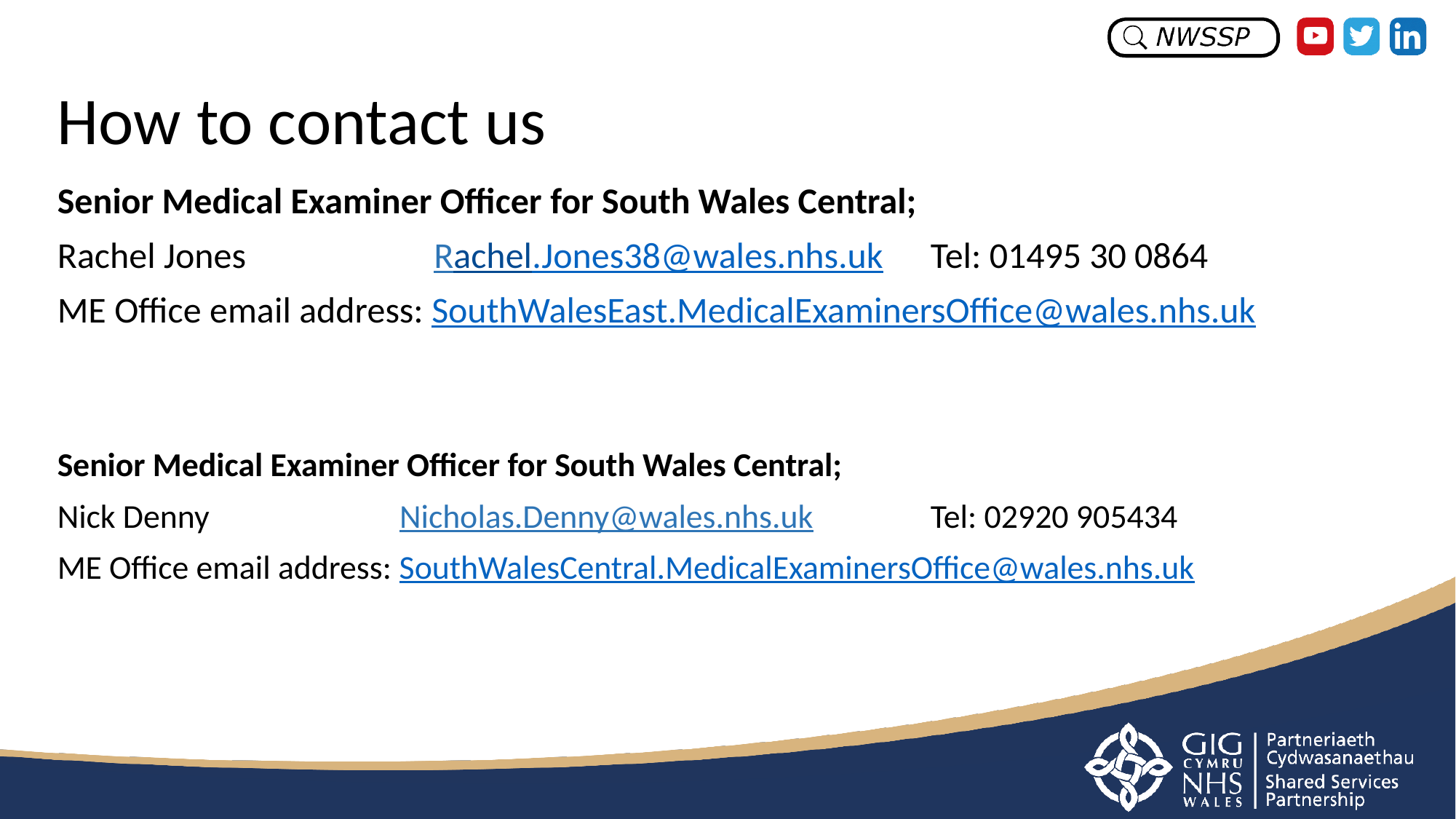

# How to contact us
Senior Medical Examiner Officer for South Wales Central;
Rachel Jones 		      Rachel.Jones38@wales.nhs.uk 	Tel: 01495 30 0864
ME Office email address: SouthWalesEast.MedicalExaminersOffice@wales.nhs.uk

Senior Medical Examiner Officer for South Wales Central;
Nick Denny		  Nicholas.Denny@wales.nhs.uk 		Tel: 02920 905434
ME Office email address: SouthWalesCentral.MedicalExaminersOffice@wales.nhs.uk